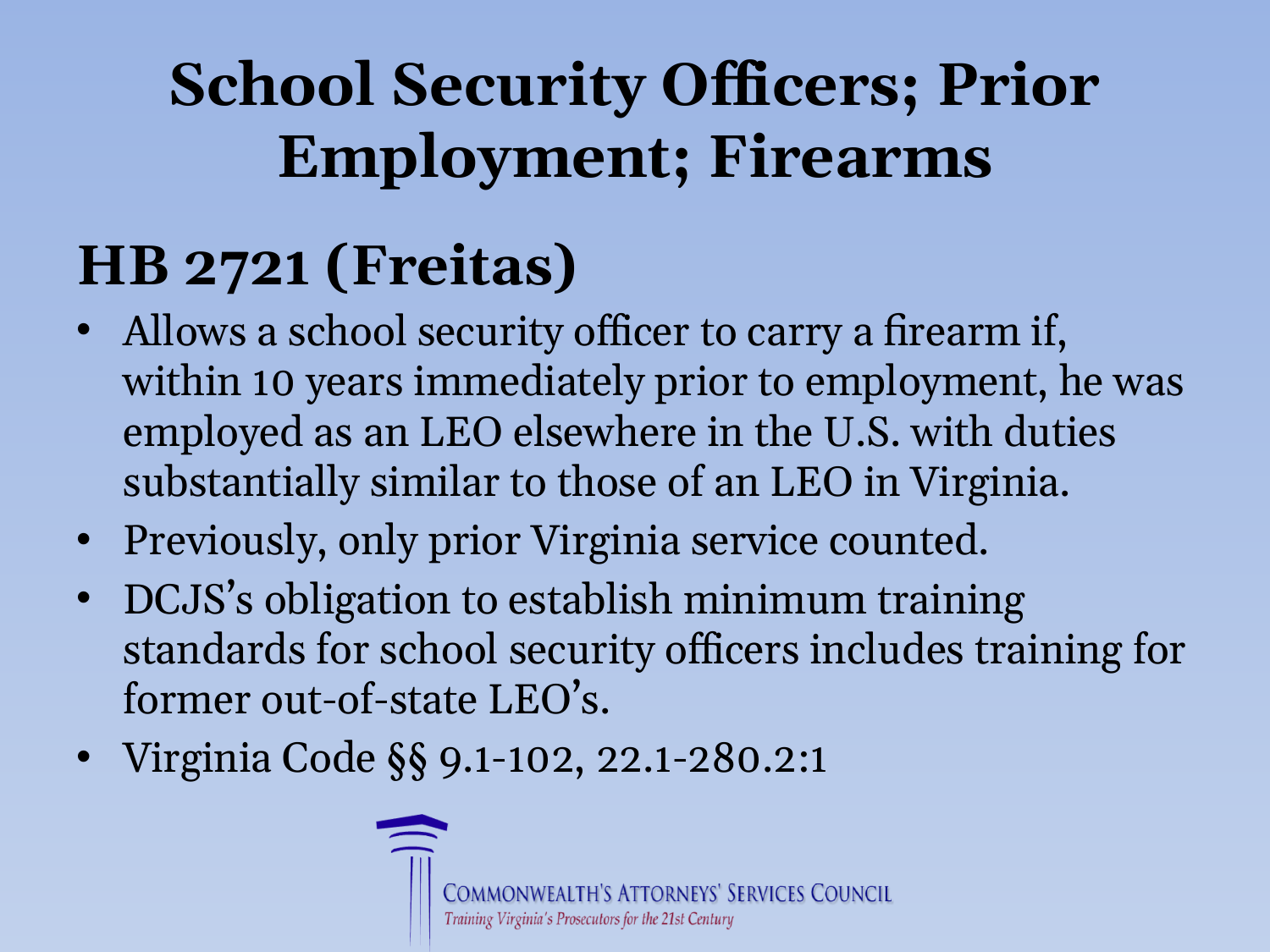

# School Security Officers; Prior Employment; Firearms
HB 2721 (Freitas)
Allows a school security officer to carry a firearm if, within 10 years immediately prior to employment, he was employed as an LEO elsewhere in the U.S. with duties substantially similar to those of an LEO in Virginia.
Previously, only prior Virginia service counted.
DCJS’s obligation to establish minimum training standards for school security officers includes training for former out-of-state LEO’s.
Virginia Code §§ 9.1-102, 22.1-280.2:1